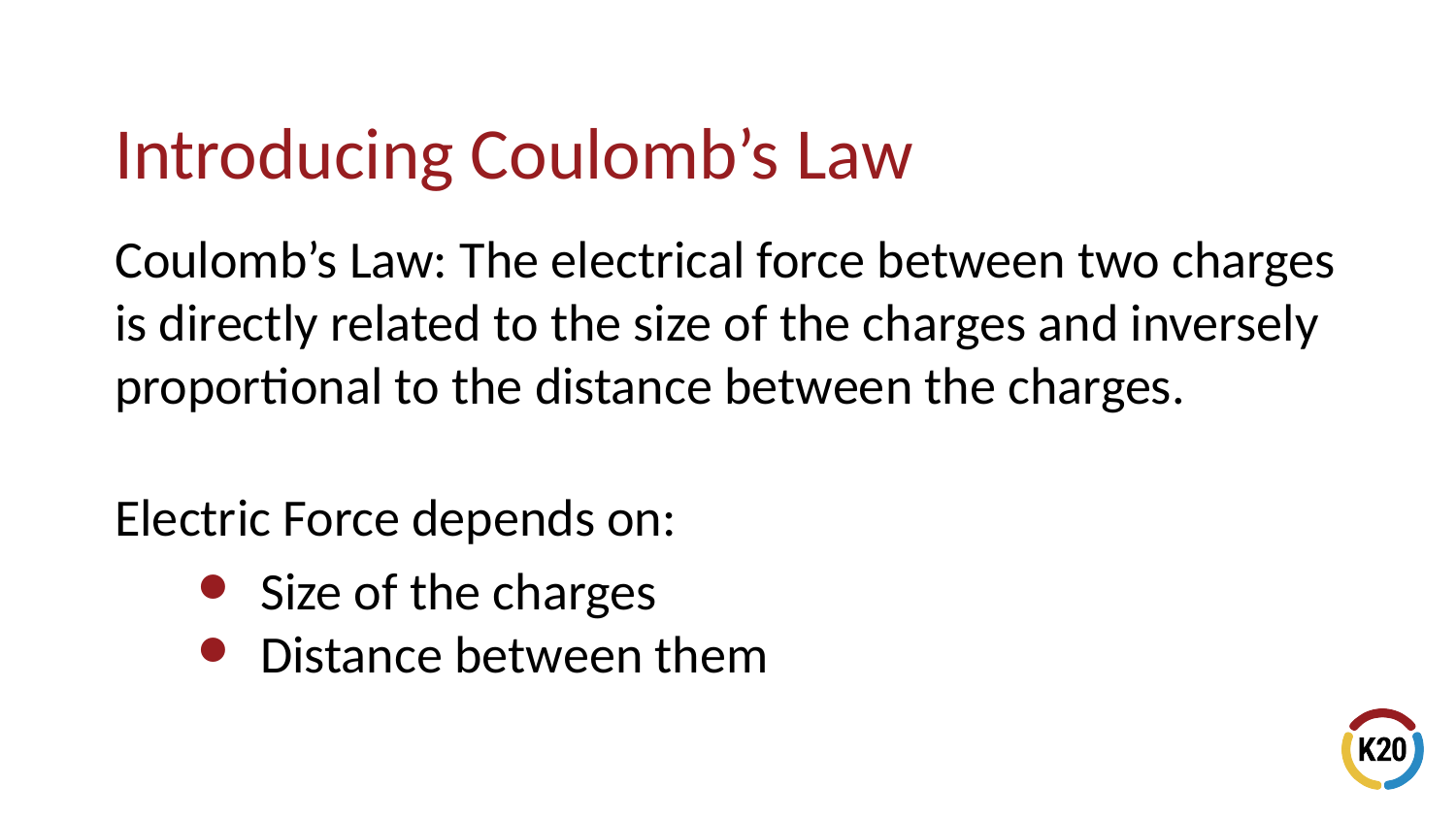

# Introducing Coulomb’s Law
Coulomb’s Law: The electrical force between two charges is directly related to the size of the charges and inversely proportional to the distance between the charges.

Electric Force depends on:
Size of the charges
Distance between them